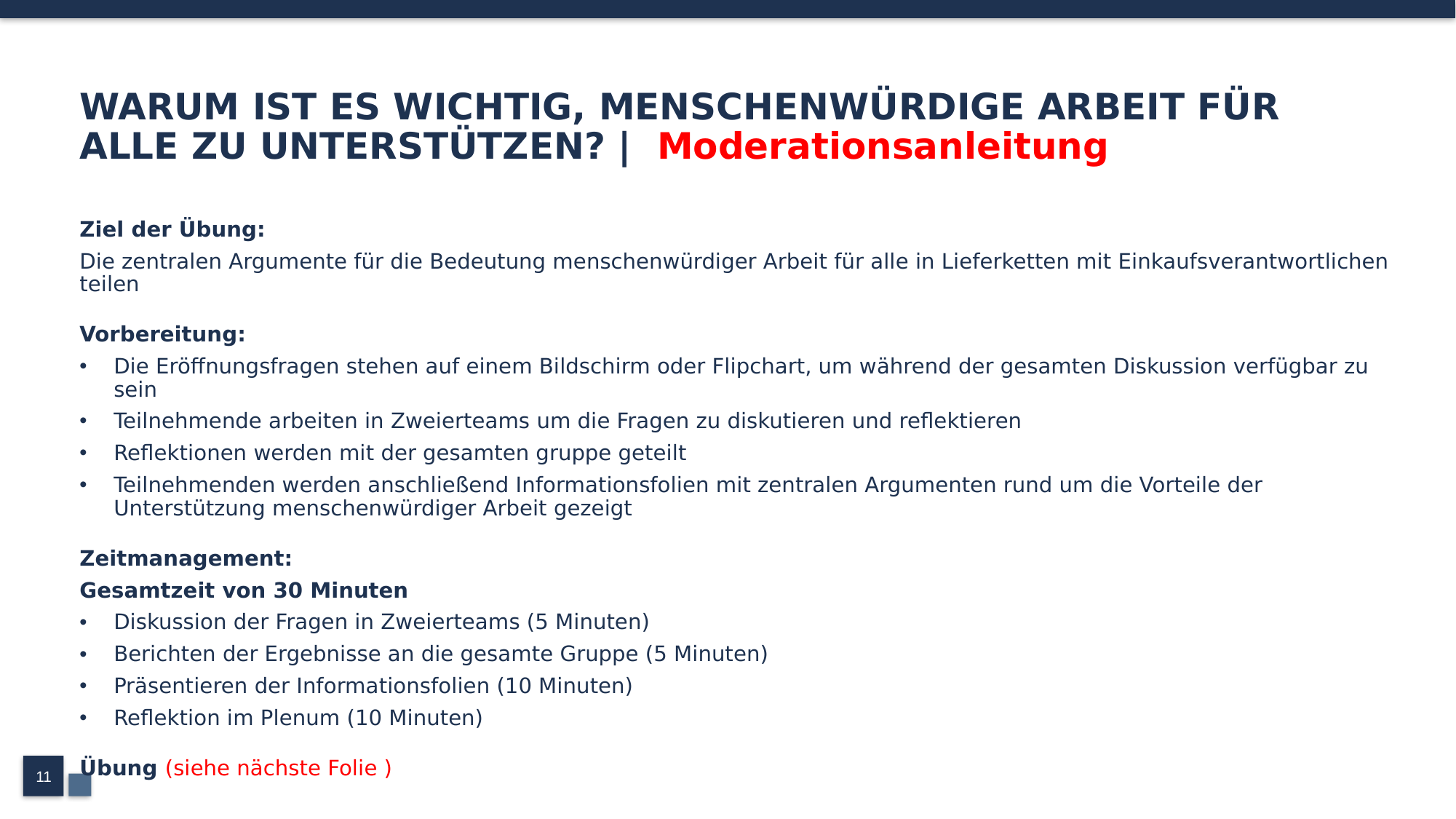

# WARUM IST ES WICHTIG, MENSCHENWÜRDIGE ARBEIT FÜR ALLE ZU UNTERSTÜTZEN? |  Moderationsanleitung

Ziel der Übung:
Die zentralen Argumente für die Bedeutung menschenwürdiger Arbeit für alle in Lieferketten mit Einkaufsverantwortlichen teilen
Vorbereitung:
Die Eröffnungsfragen stehen auf einem Bildschirm oder Flipchart, um während der gesamten Diskussion verfügbar zu sein
Teilnehmende arbeiten in Zweierteams um die Fragen zu diskutieren und reflektieren
Reflektionen werden mit der gesamten gruppe geteilt
Teilnehmenden werden anschließend Informationsfolien mit zentralen Argumenten rund um die Vorteile der Unterstützung menschenwürdiger Arbeit gezeigt
Zeitmanagement:
Gesamtzeit von 30 Minuten
Diskussion der Fragen in Zweierteams (5 Minuten)
Berichten der Ergebnisse an die gesamte Gruppe (5 Minuten)
Präsentieren der Informationsfolien (10 Minuten)
Reflektion im Plenum (10 Minuten)
Übung (siehe nächste Folie )

11